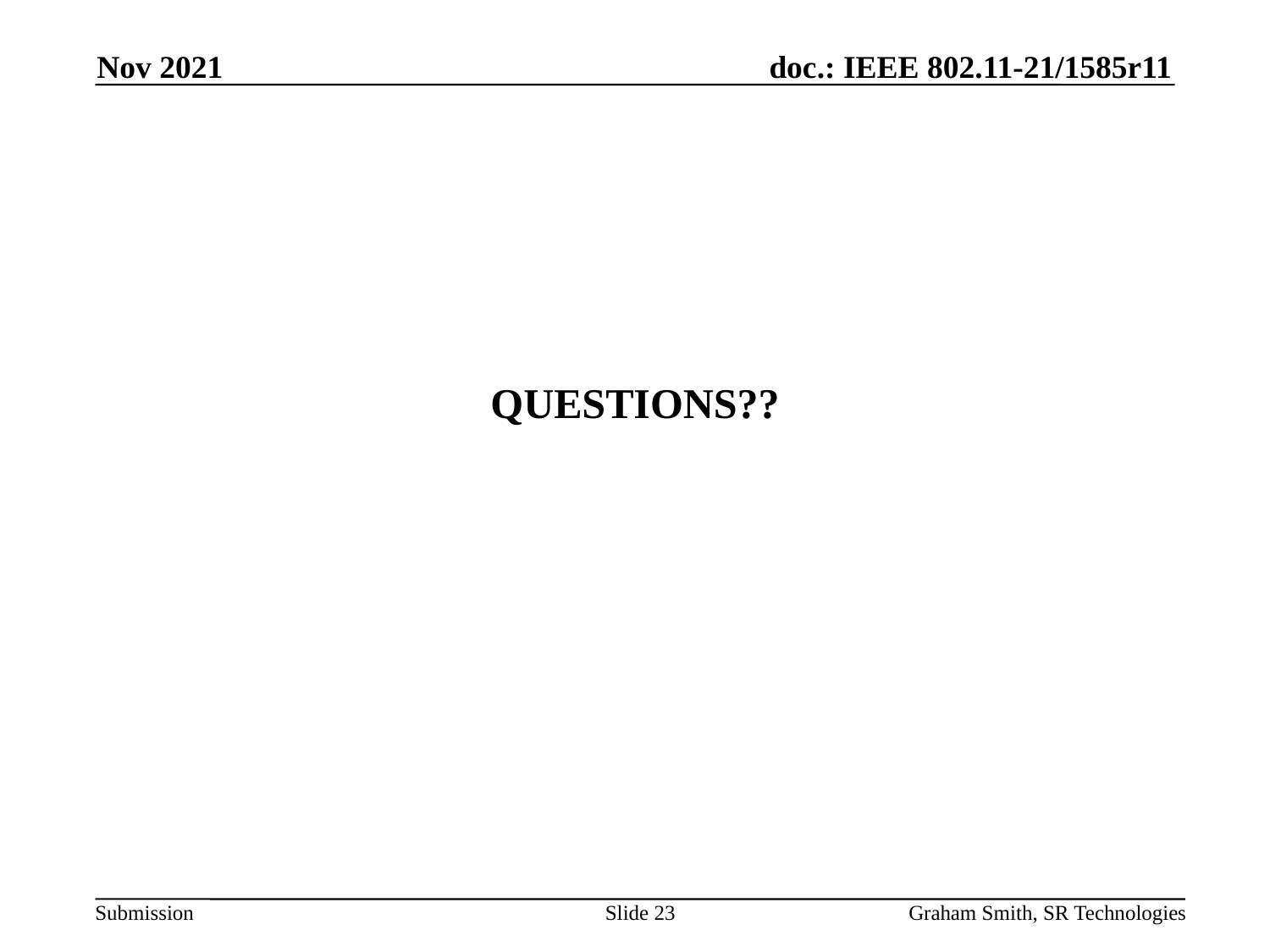

Nov 2021
QUESTIONS??
Slide 23
Graham Smith, SR Technologies